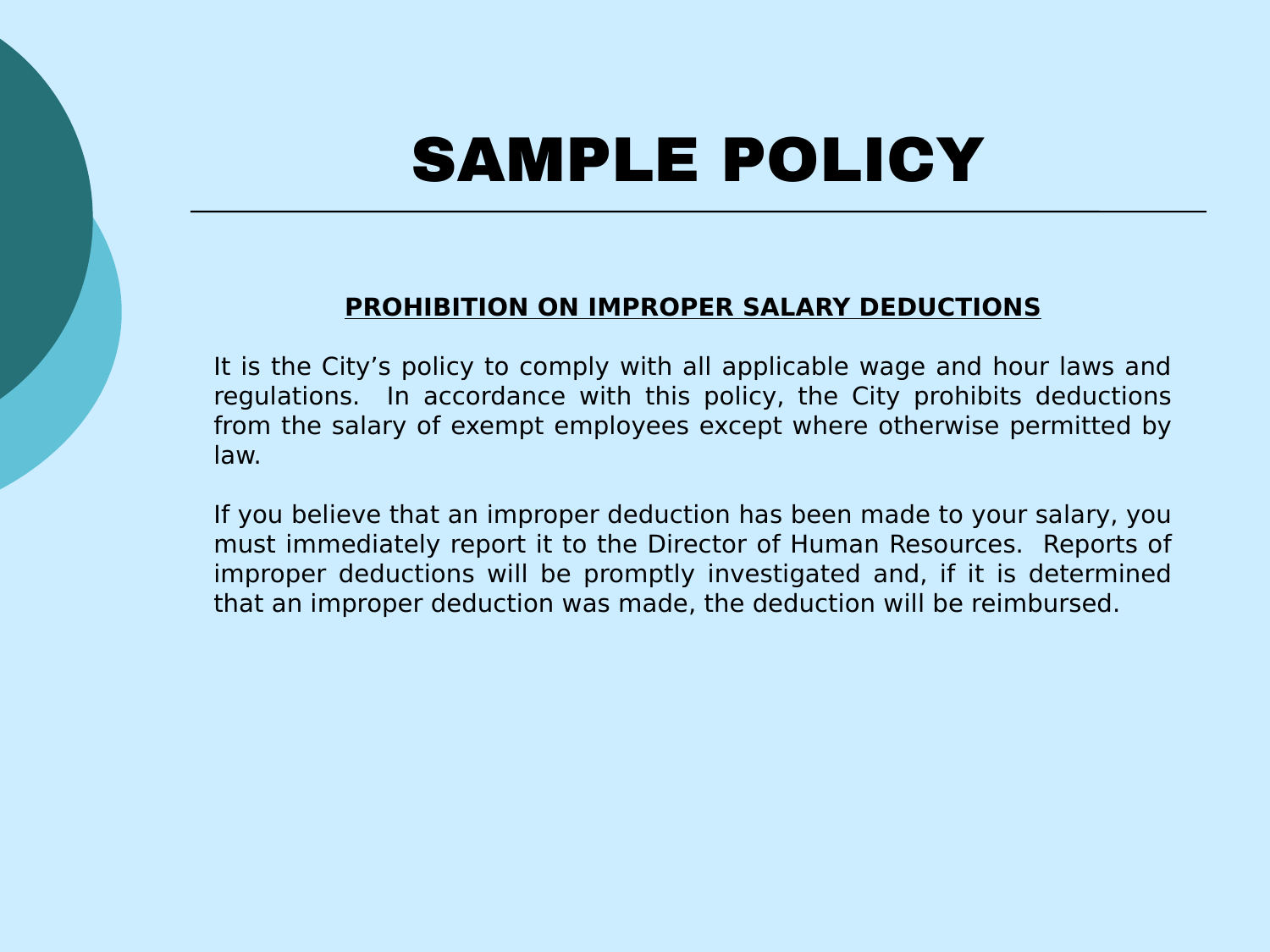

# SAMPLE POLICY
PROHIBITION ON IMPROPER SALARY DEDUCTIONS

It is the City’s policy to comply with all applicable wage and hour laws and regulations.  In accordance with this policy, the City prohibits deductions from the salary of exempt employees except where otherwise permitted by law.

If you believe that an improper deduction has been made to your salary, you must immediately report it to the Director of Human Resources.  Reports of improper deductions will be promptly investigated and, if it is determined that an improper deduction was made, the deduction will be reimbursed.